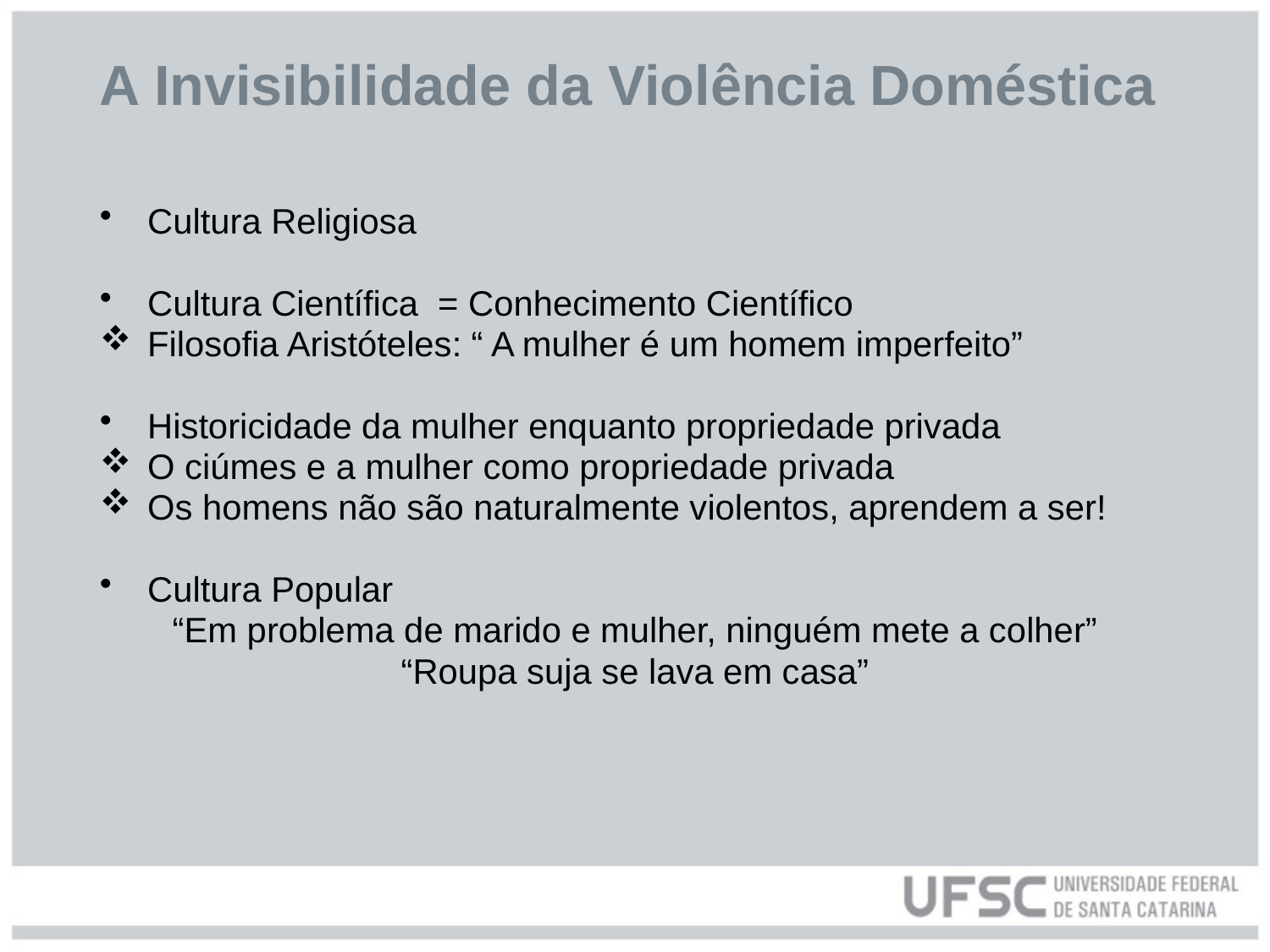

# A Invisibilidade da Violência Doméstica
Cultura Religiosa

Cultura Científica  = Conhecimento Científico
Filosofia Aristóteles: “ A mulher é um homem imperfeito”

Historicidade da mulher enquanto propriedade privada
O ciúmes e a mulher como propriedade privada
Os homens não são naturalmente violentos, aprendem a ser!

Cultura Popular
“Em problema de marido e mulher, ninguém mete a colher”
“Roupa suja se lava em casa”